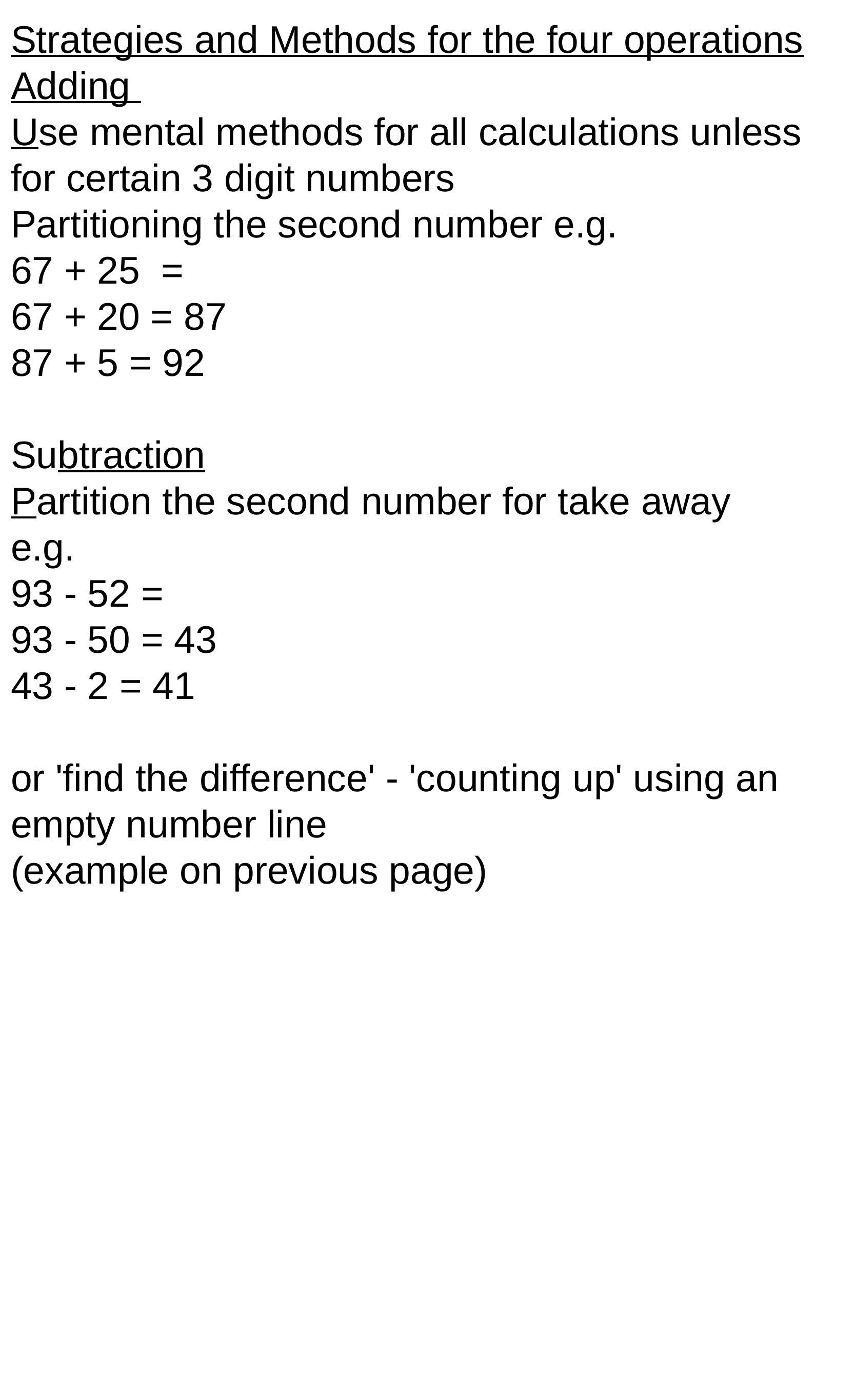

Strategies and Methods for the four operations
Adding
Use mental methods for all calculations unless for certain 3 digit numbers
Partitioning the second number e.g.
67 + 25  =
67 + 20 = 87
87 + 5 = 92

Subtraction
Partition the second number for take away e.g.
93 - 52 =
93 - 50 = 43
43 - 2 = 41

or 'find the difference' - 'counting up' using an empty number line
(example on previous page)